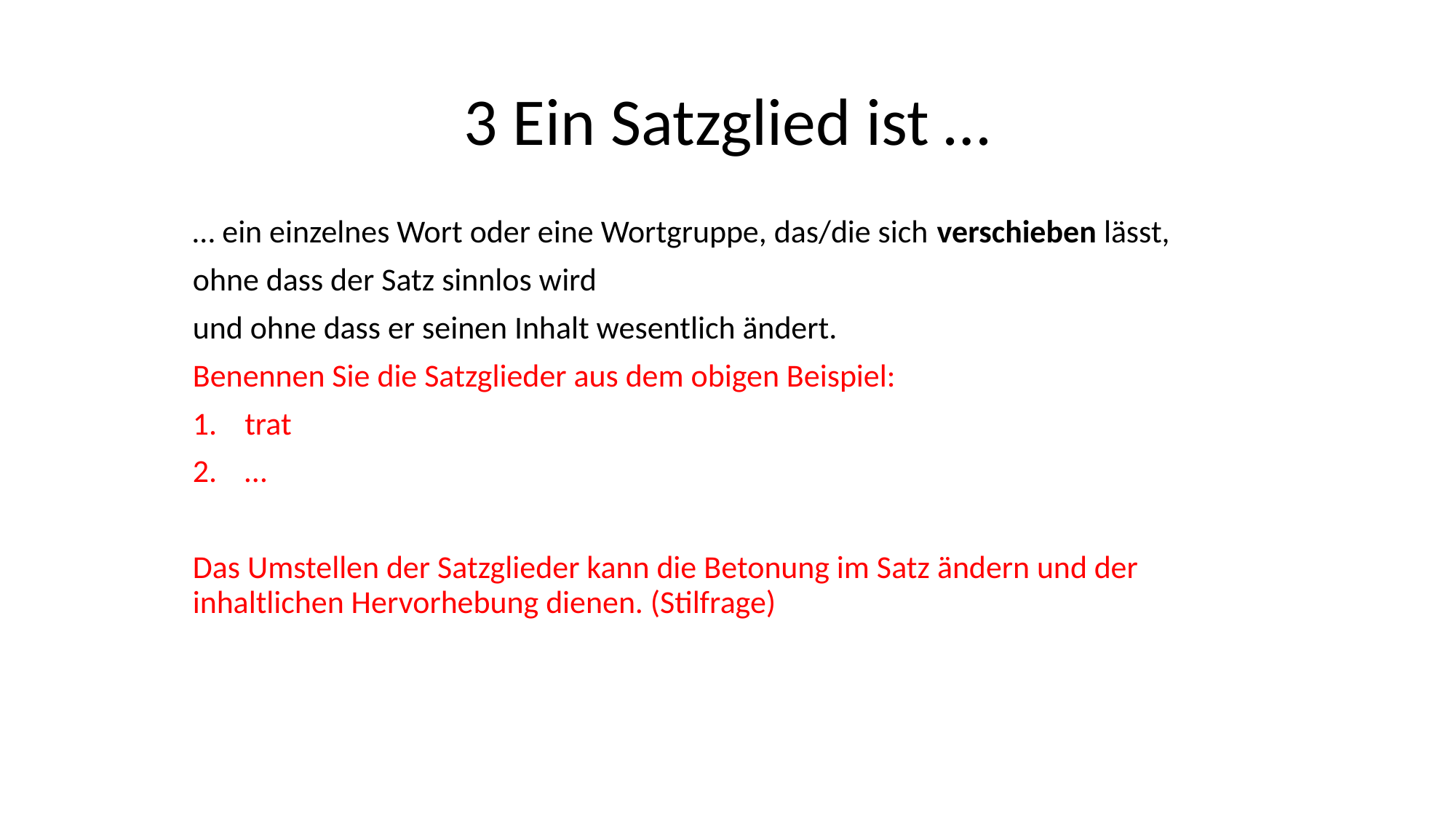

# 3 Ein Satzglied ist …
… ein einzelnes Wort oder eine Wortgruppe, das/die sich verschieben lässt,
ohne dass der Satz sinnlos wird
und ohne dass er seinen Inhalt wesentlich ändert.
Benennen Sie die Satzglieder aus dem obigen Beispiel:
trat
…

Das Umstellen der Satzglieder kann die Betonung im Satz ändern und der inhaltlichen Hervorhebung dienen. (Stilfrage)